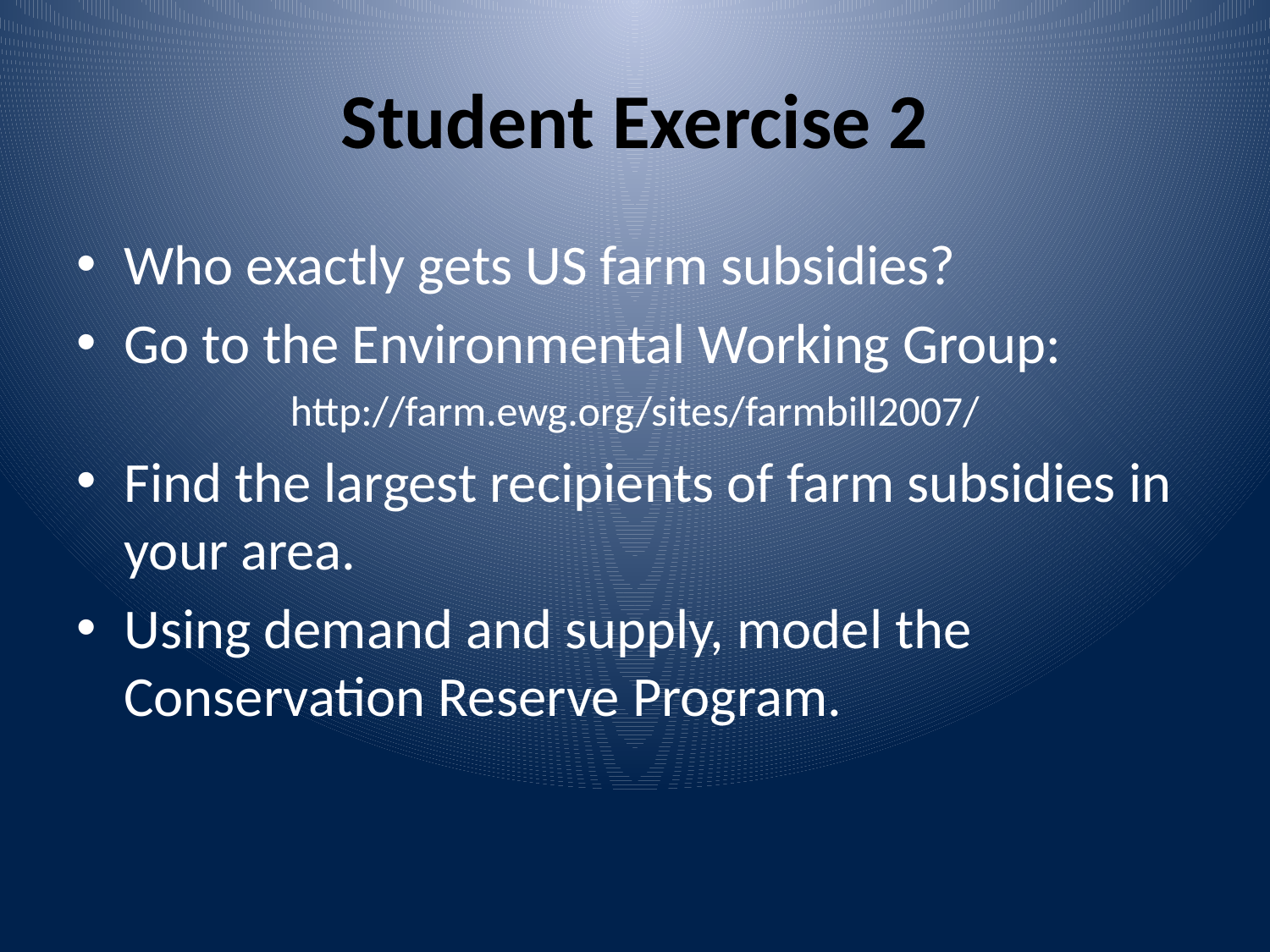

# Student Exercise 2
Who exactly gets US farm subsidies?
Go to the Environmental Working Group:
http://farm.ewg.org/sites/farmbill2007/
Find the largest recipients of farm subsidies in your area.
Using demand and supply, model the Conservation Reserve Program.